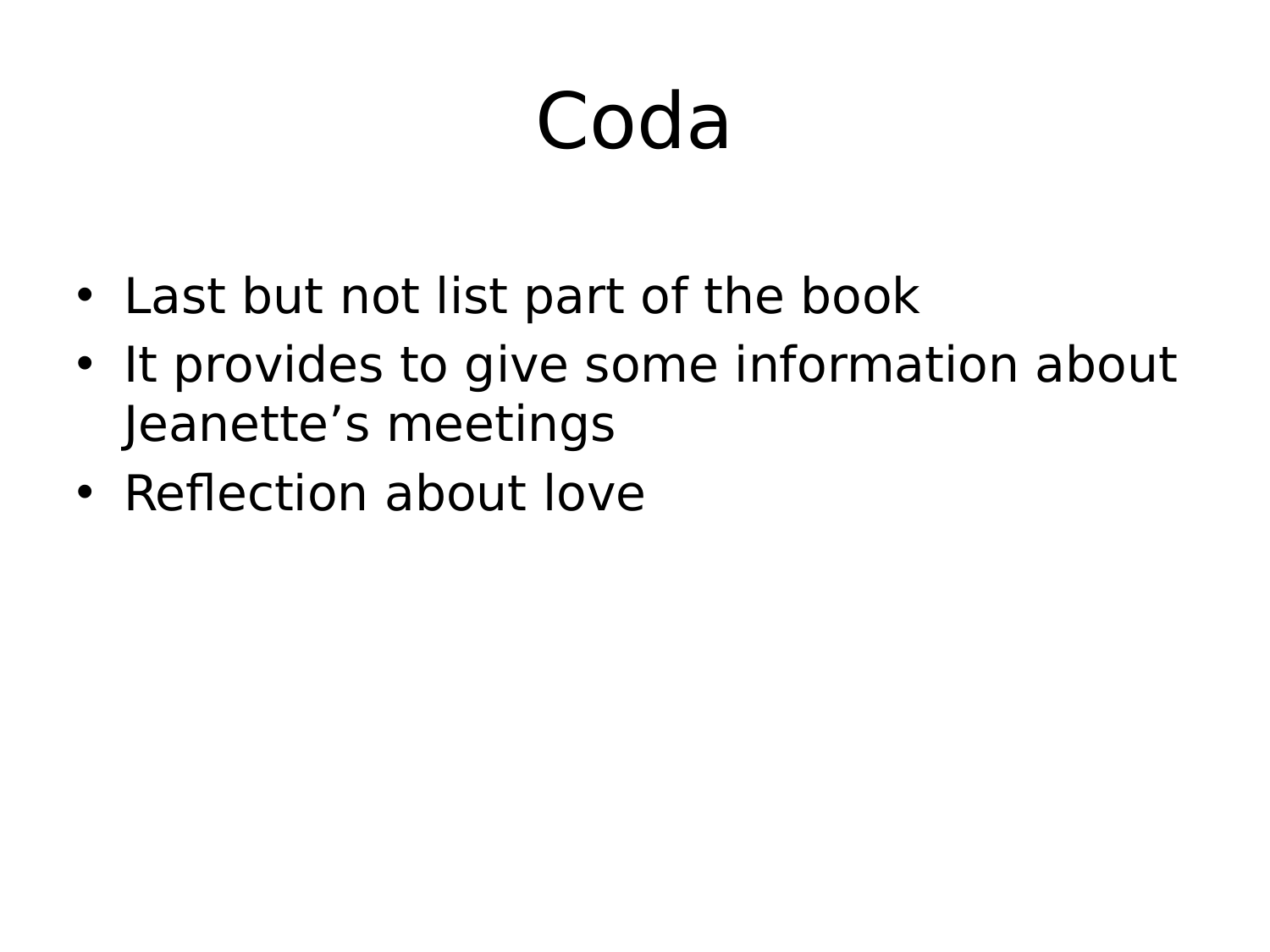

# Coda
Last but not list part of the book
It provides to give some information about Jeanette’s meetings
Reflection about love